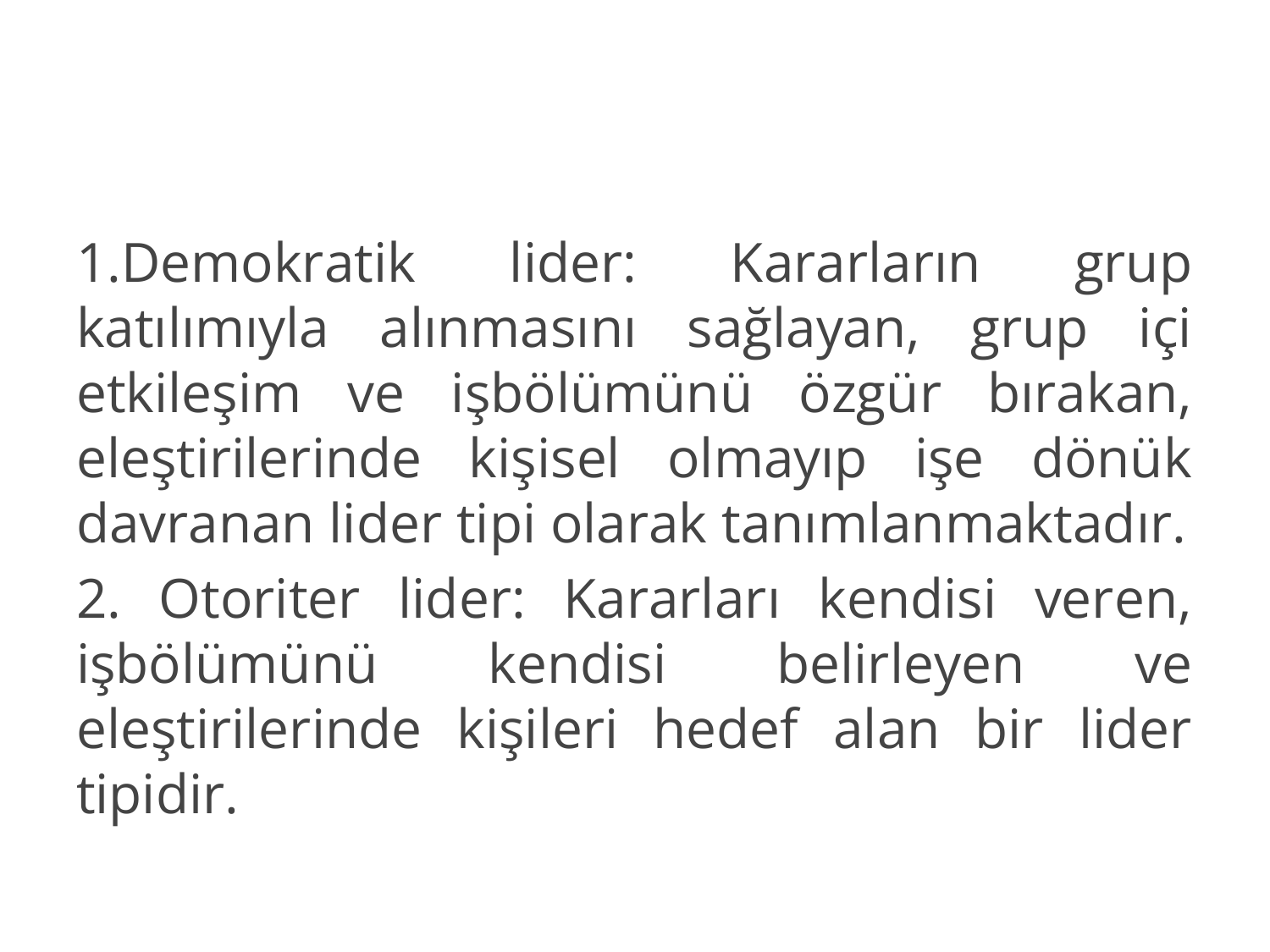

1.Demokratik lider: Kararların grup katılımıyla alınmasını sağlayan, grup içi etkileşim ve işbölümünü özgür bırakan, eleştirilerinde kişisel olmayıp işe dönük davranan lider tipi olarak tanımlanmaktadır.
2. Otoriter lider: Kararları kendisi veren, işbölümünü kendisi belirleyen ve eleştirilerinde kişileri hedef alan bir lider tipidir.